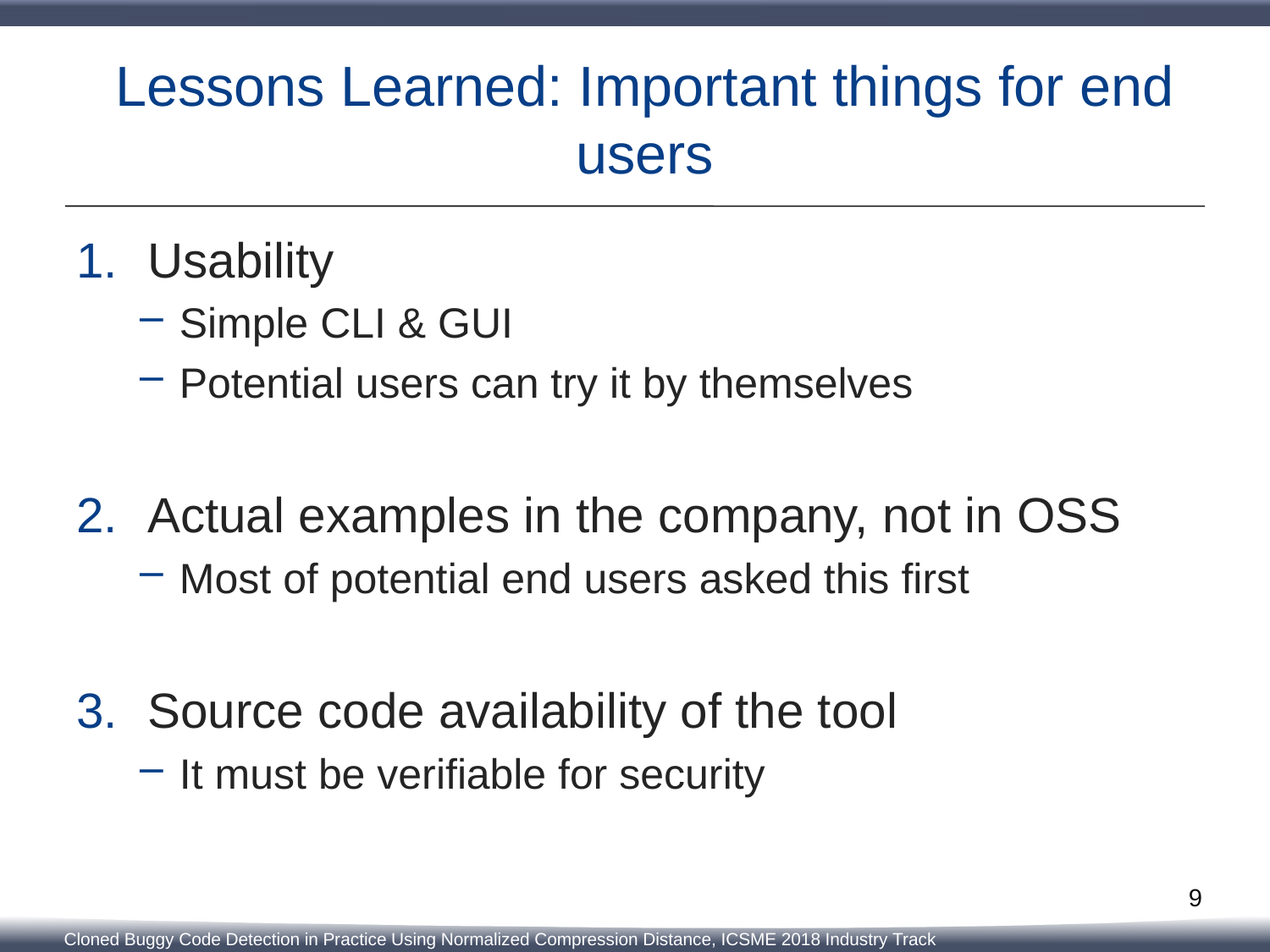

# Lessons Learned: Important things for end users
Usability
Simple CLI & GUI
Potential users can try it by themselves

Actual examples in the company, not in OSS
Most of potential end users asked this first

Source code availability of the tool
It must be verifiable for security

9